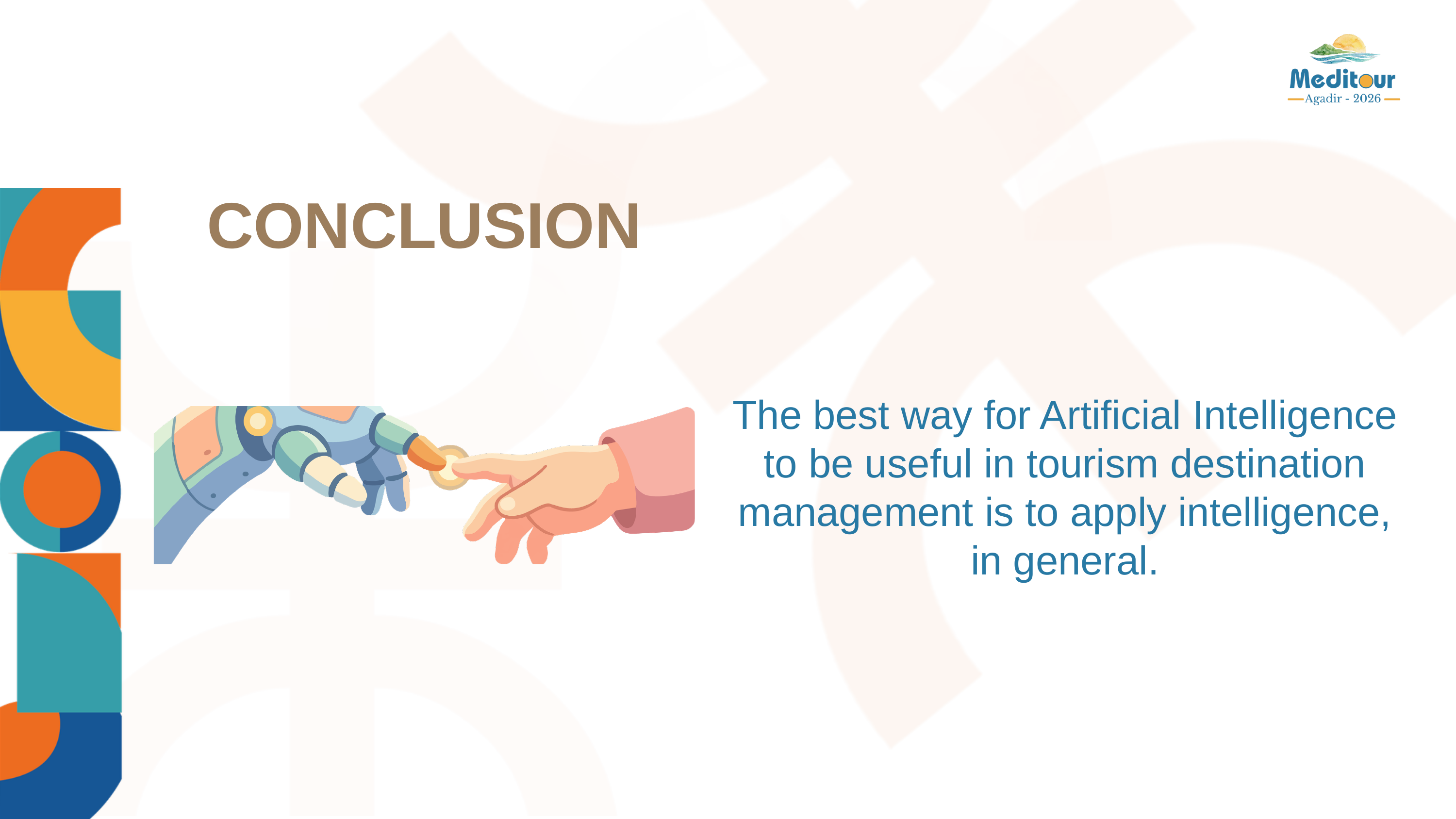

CONCLUSION

The best way for Artificial Intelligence to be useful in tourism destination management is to apply intelligence, in general.